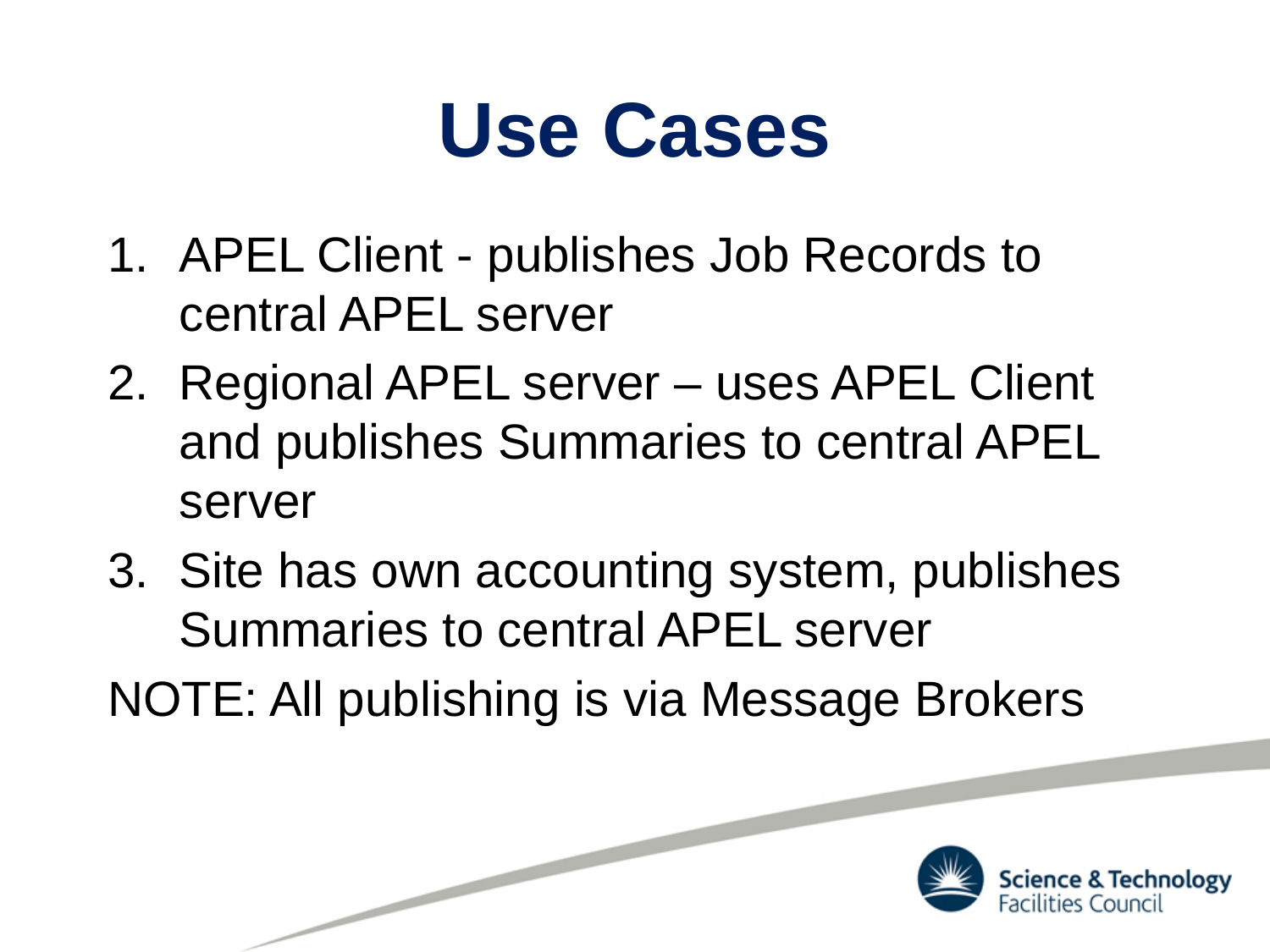

# Use Cases
APEL Client - publishes Job Records to central APEL server
Regional APEL server – uses APEL Client and publishes Summaries to central APEL server
Site has own accounting system, publishes Summaries to central APEL server
NOTE: All publishing is via Message Brokers